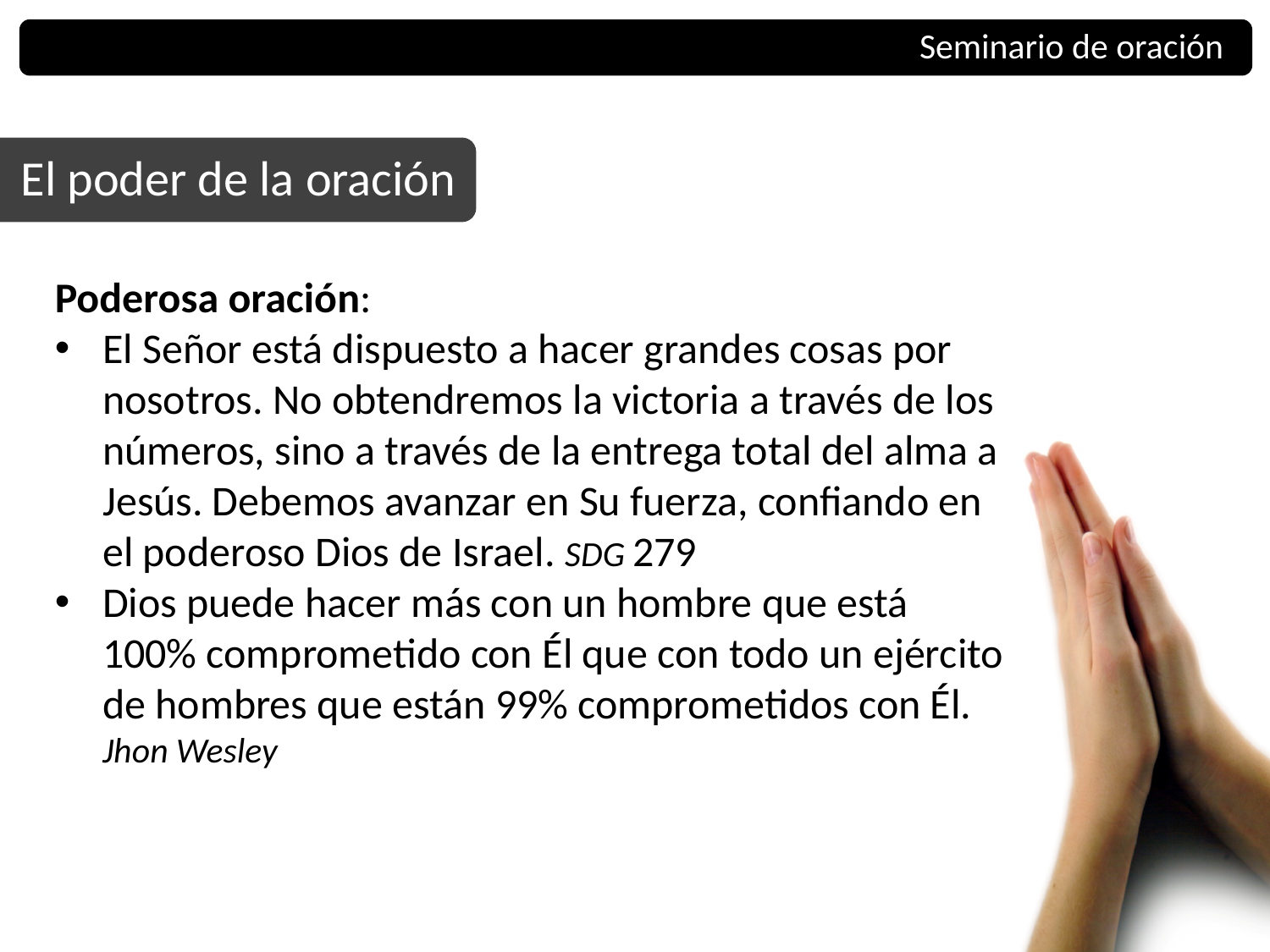

Seminario de oración

El poder de la oración
Poderosa oración:
El Señor está dispuesto a hacer grandes cosas por nosotros. No obtendremos la victoria a través de los números, sino a través de la entrega total del alma a Jesús. Debemos avanzar en Su fuerza, confiando en el poderoso Dios de Israel. SDG 279
Dios puede hacer más con un hombre que está 100% comprometido con Él que con todo un ejército de hombres que están 99% comprometidos con Él. Jhon Wesley